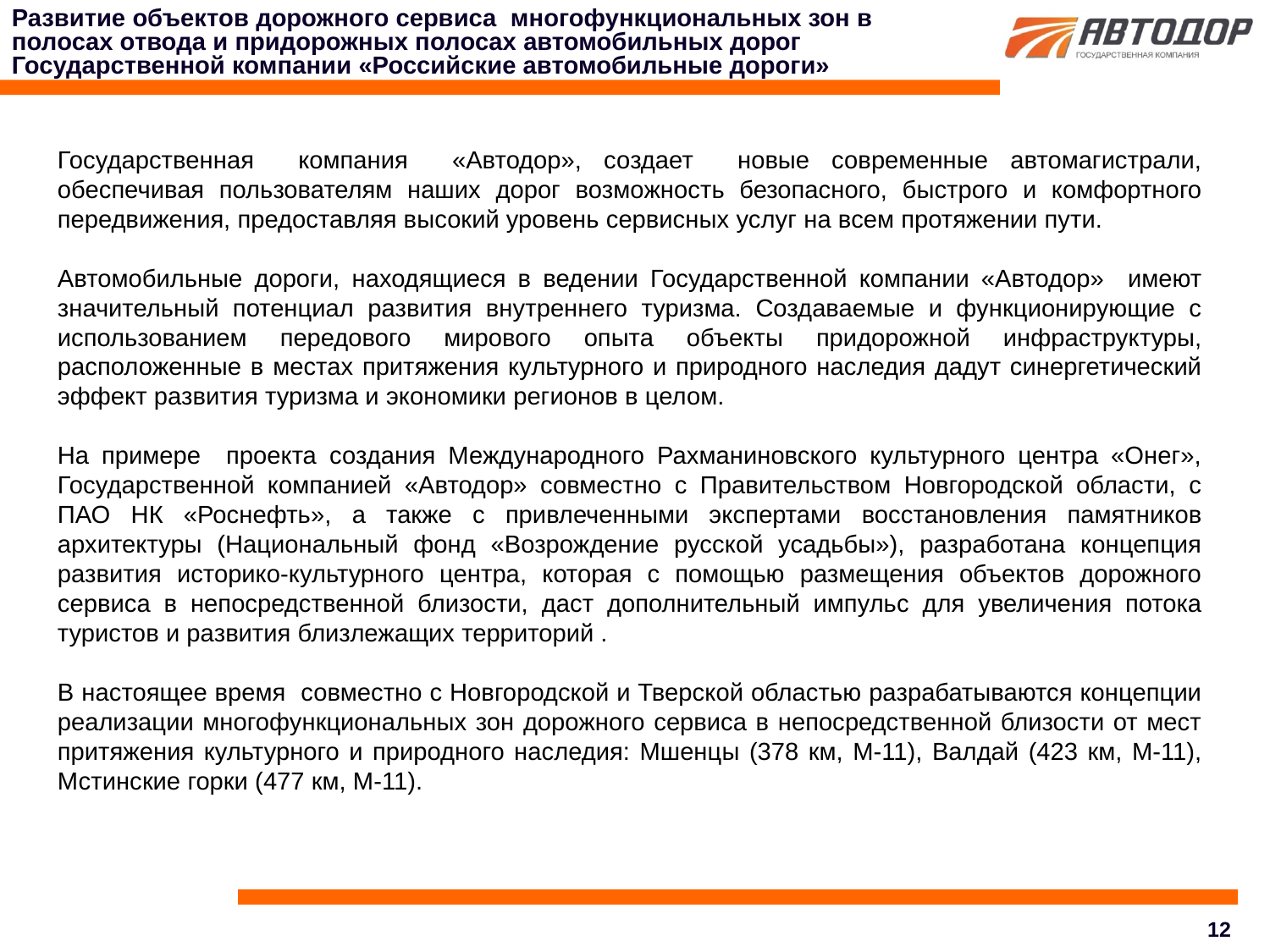

# Развитие объектов дорожного сервиса  многофункциональных зон в полосах отвода и придорожных полосах автомобильных дорог Государственной компании «Российские автомобильные дороги»
Государственная  компания  «Автодор», создает  новые современные автомагистрали, обеспечивая пользователям наших дорог возможность безопасного, быстрого и комфортного передвижения, предоставляя высокий уровень сервисных услуг на всем протяжении пути.

Автомобильные дороги, находящиеся в ведении Государственной компании «Автодор»  имеют значительный потенциал развития внутреннего туризма. Создаваемые и функционирующие с использованием передового мирового опыта объекты придорожной инфраструктуры, расположенные в местах притяжения культурного и природного наследия дадут синергетический эффект развития туризма и экономики регионов в целом.

На примере  проекта создания Международного Рахманиновского культурного центра «Онег», Государственной компанией «Автодор» совместно с Правительством Новгородской области, с ПАО НК «Роснефть», а также с привлеченными экспертами восстановления памятников архитектуры (Национальный фонд «Возрождение русской усадьбы»), разработана концепция развития историко-культурного центра, которая с помощью размещения объектов дорожного сервиса в непосредственной близости, даст дополнительный импульс для увеличения потока туристов и развития близлежащих территорий .

В настоящее время  совместно с Новгородской и Тверской областью разрабатываются концепции реализации многофункциональных зон дорожного сервиса в непосредственной близости от мест притяжения культурного и природного наследия: Мшенцы (378 км, М-11), Валдай (423 км, М-11), Мстинские горки (477 км, М-11).

12